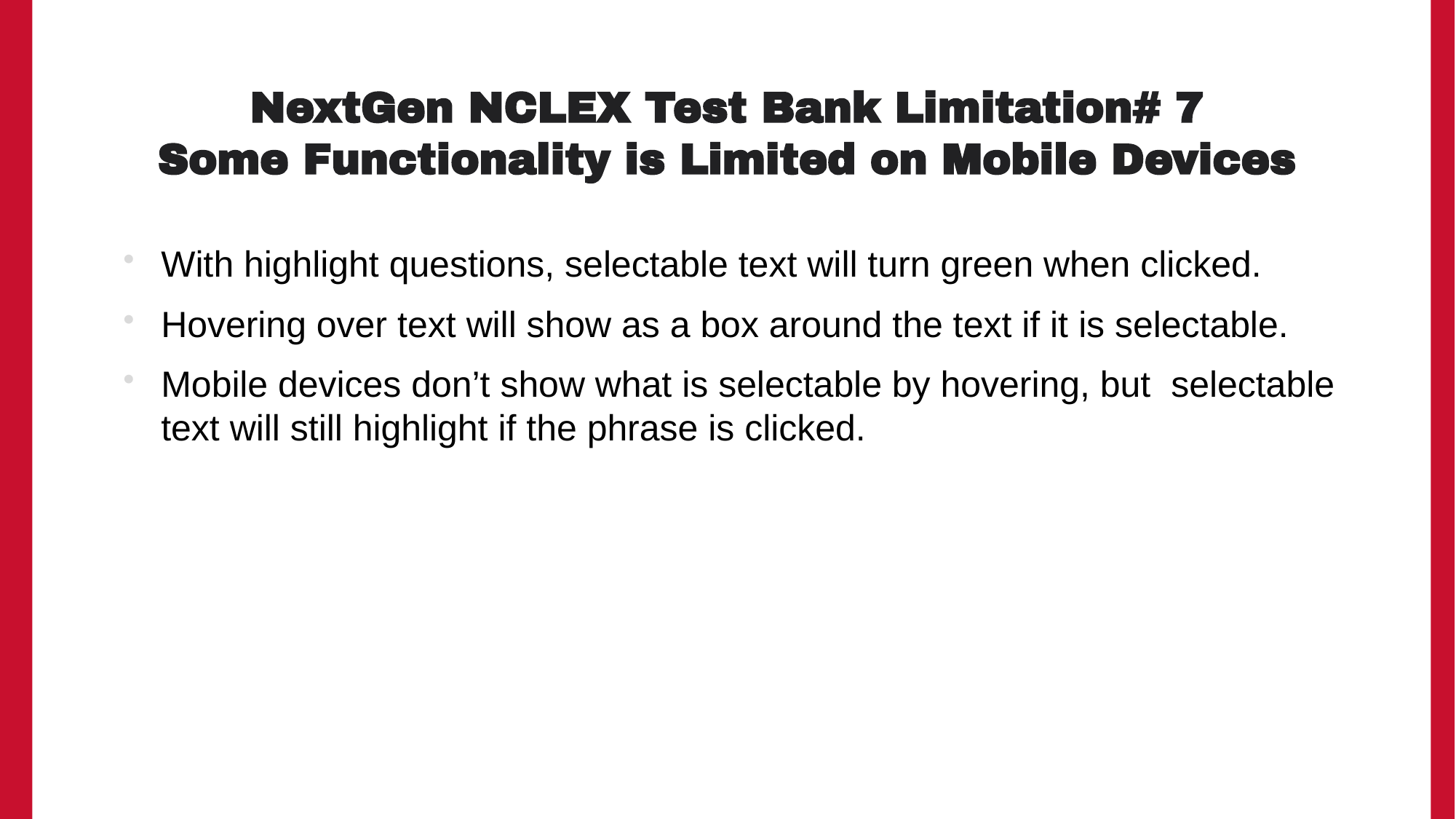

# NextGen NCLEX Test Bank Limitation# 7 Some Functionality is Limited on Mobile Devices
With highlight questions, selectable text will turn green when clicked.
Hovering over text will show as a box around the text if it is selectable.
Mobile devices don’t show what is selectable by hovering, but  selectable text will still highlight if the phrase is clicked.